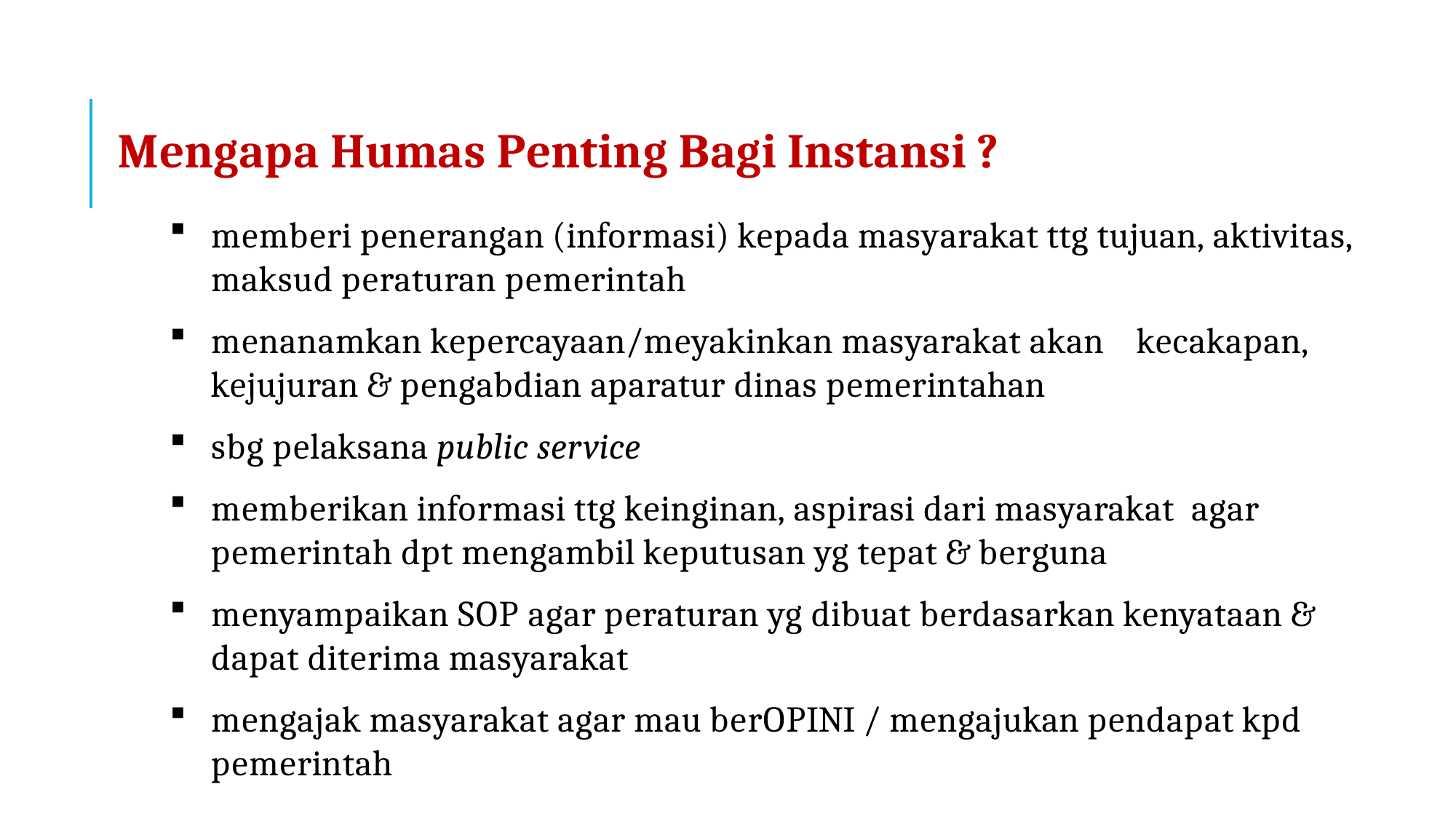

Mengapa Humas Penting Bagi Instansi ?
memberi penerangan (informasi) kepada masyarakat ttg tujuan, aktivitas, maksud peraturan pemerintah
menanamkan kepercayaan/meyakinkan masyarakat akan    kecakapan, kejujuran & pengabdian aparatur dinas pemerintahan
sbg pelaksana public service
memberikan informasi ttg keinginan, aspirasi dari masyarakat  agar pemerintah dpt mengambil keputusan yg tepat & berguna
menyampaikan SOP agar peraturan yg dibuat berdasarkan kenyataan & dapat diterima masyarakat
mengajak masyarakat agar mau berOPINI / mengajukan pendapat kpd pemerintah